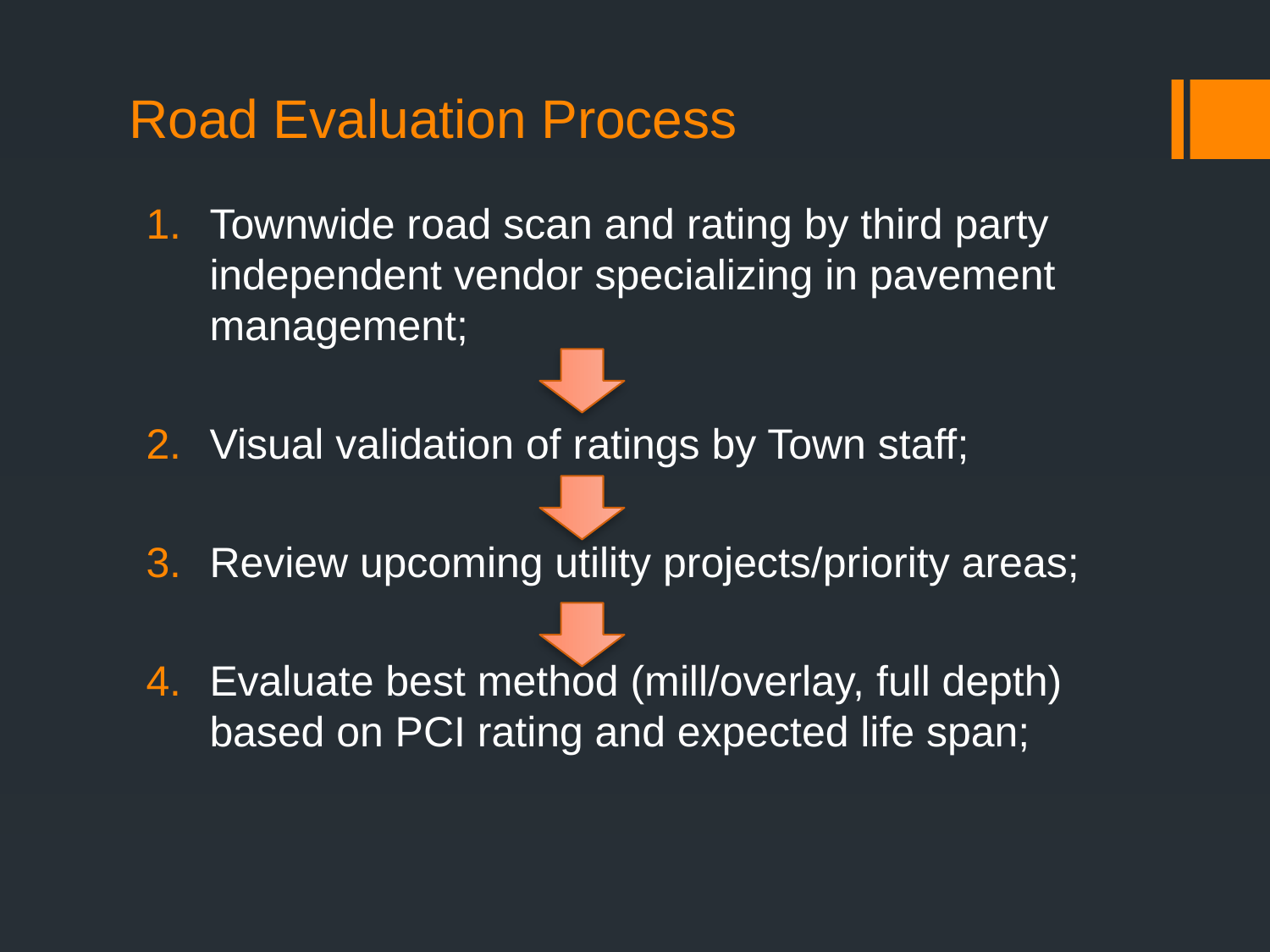

# Road Evaluation Process
Townwide road scan and rating by third party independent vendor specializing in pavement management;

Visual validation of ratings by Town staff;

Review upcoming utility projects/priority areas;

Evaluate best method (mill/overlay, full depth) based on PCI rating and expected life span;